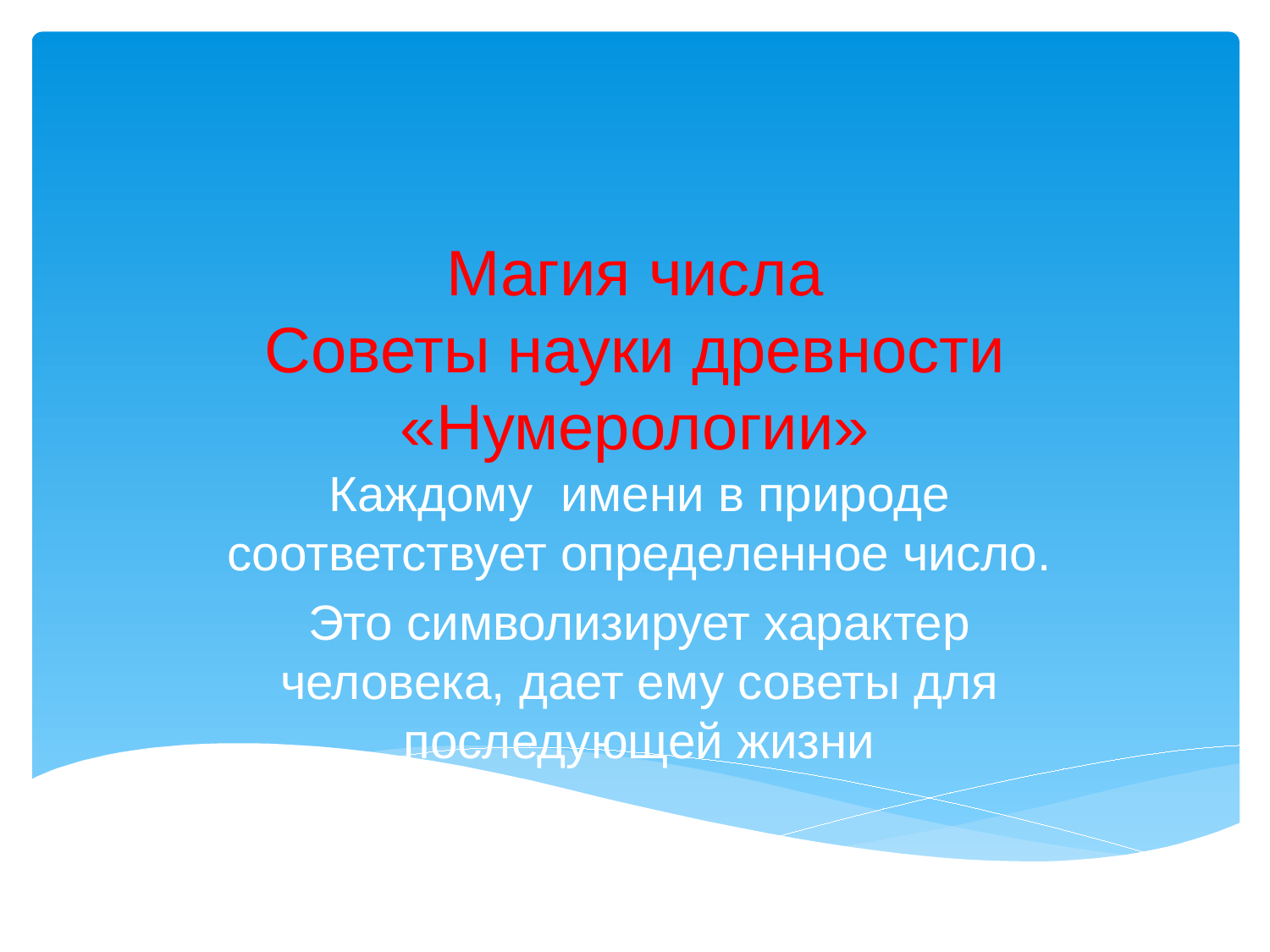

# Магия числа Советы науки древности «Нумерологии»
Каждому  имени в природе соответствует определенное число.
Это символизирует характер человека, дает ему советы для последующей жизни